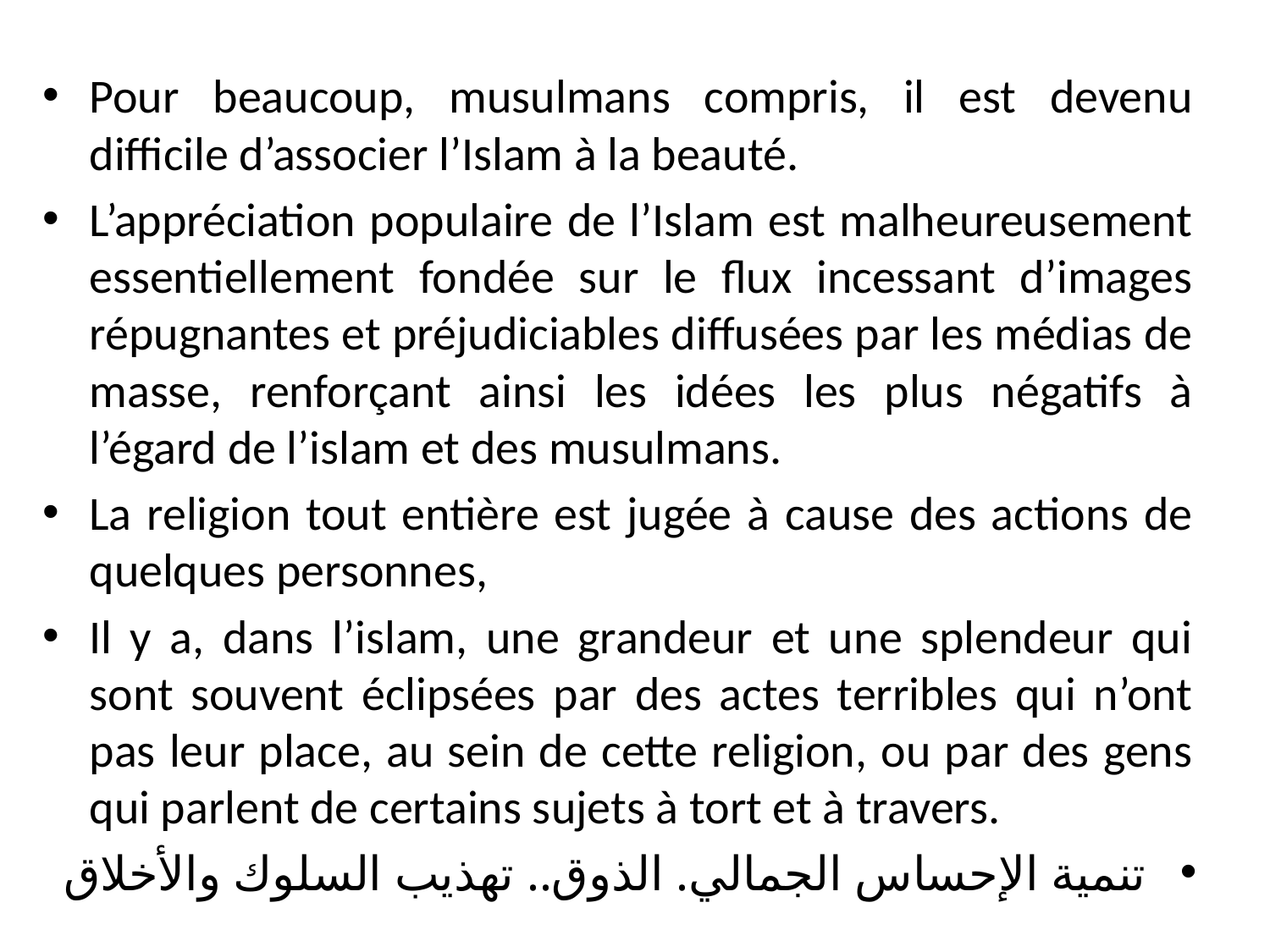

Pour beaucoup, musulmans compris, il est devenu difficile d’associer l’Islam à la beauté.
L’appréciation populaire de l’Islam est malheureusement essentiellement fondée sur le flux incessant d’images répugnantes et préjudiciables diffusées par les médias de masse, renforçant ainsi les idées les plus négatifs à l’égard de l’islam et des musulmans.
La religion tout entière est jugée à cause des actions de quelques personnes,
Il y a, dans l’islam, une grandeur et une splendeur qui sont souvent éclipsées par des actes terribles qui n’ont pas leur place, au sein de cette religion, ou par des gens qui parlent de certains sujets à tort et à travers.
تنمية الإحساس الجمالي. الذوق.. تهذيب السلوك والأخلاق